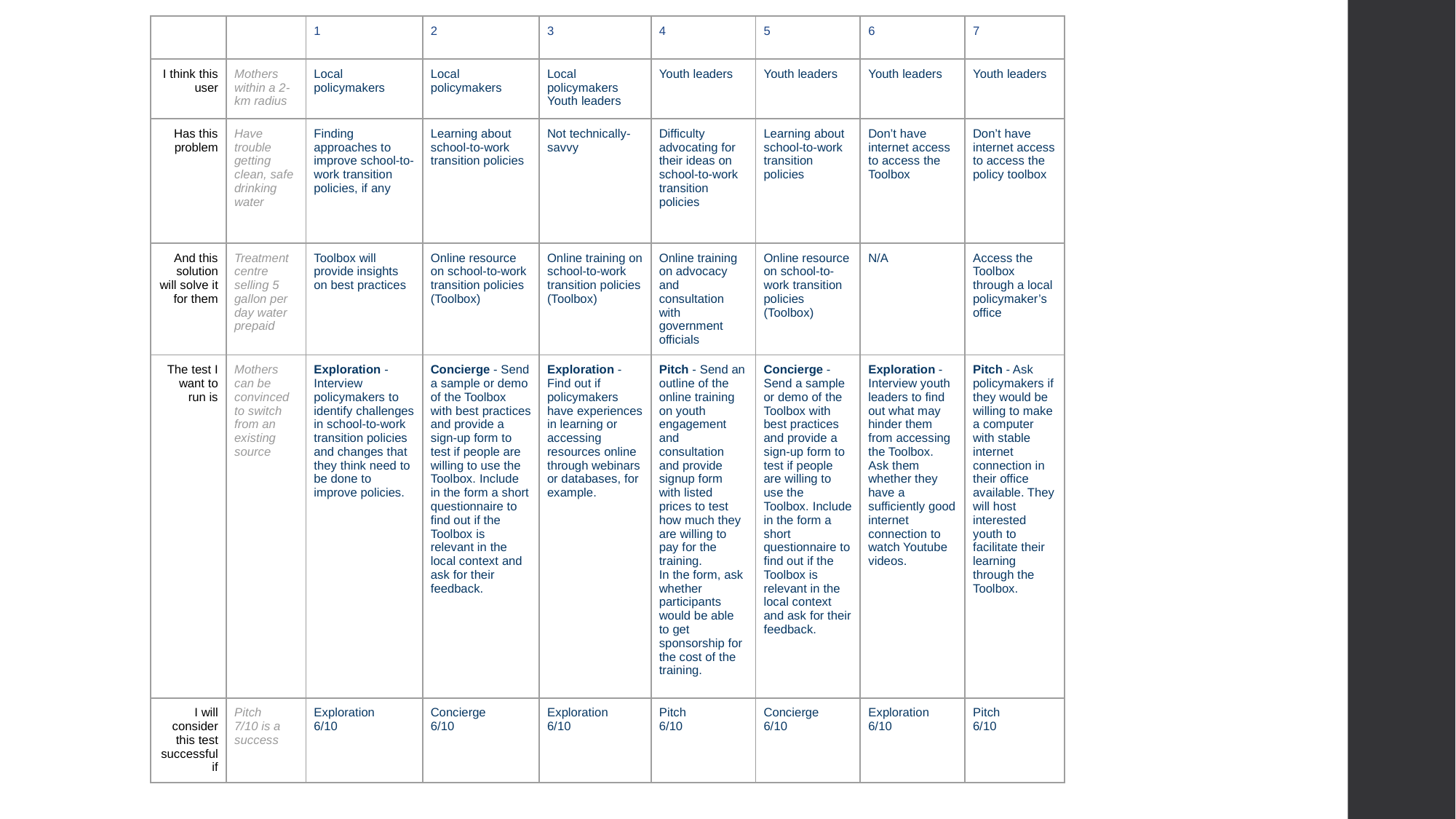

|  |  | 1 | 2 | 3 | 4 | 5 | 6 | 7 |
| --- | --- | --- | --- | --- | --- | --- | --- | --- |
| I think this user | Mothers within a 2-km radius | Local policymakers | Local policymakers | Local policymakers Youth leaders | Youth leaders | Youth leaders | Youth leaders | Youth leaders |
| Has this problem | Have trouble getting clean, safe drinking water | Finding approaches to improve school-to-work transition policies, if any | Learning about school-to-work transition policies | Not technically-savvy | Difficulty advocating for their ideas on school-to-work transition policies | Learning about school-to-work transition policies | Don’t have internet access to access the Toolbox | Don’t have internet access to access the policy toolbox |
| And this solution will solve it for them | Treatment centre selling 5 gallon per day water prepaid | Toolbox will provide insights on best practices | Online resource on school-to-work transition policies (Toolbox) | Online training on school-to-work transition policies (Toolbox) | Online training on advocacy and consultation with government officials | Online resource on school-to-work transition policies (Toolbox) | N/A | Access the Toolbox through a local policymaker’s office |
| The test I want to run is | Mothers can be convinced to switch from an existing source | Exploration - Interview policymakers to identify challenges in school-to-work transition policies and changes that they think need to be done to improve policies. | Concierge - Send a sample or demo of the Toolbox with best practices and provide a sign-up form to test if people are willing to use the Toolbox. Include in the form a short questionnaire to find out if the Toolbox is relevant in the local context and ask for their feedback. | Exploration - Find out if policymakers have experiences in learning or accessing resources online through webinars or databases, for example. | Pitch - Send an outline of the online training on youth engagement and consultation and provide signup form with listed prices to test how much they are willing to pay for the training. In the form, ask whether participants would be able to get sponsorship for the cost of the training. | Concierge - Send a sample or demo of the Toolbox with best practices and provide a sign-up form to test if people are willing to use the Toolbox. Include in the form a short questionnaire to find out if the Toolbox is relevant in the local context and ask for their feedback. | Exploration - Interview youth leaders to find out what may hinder them from accessing the Toolbox. Ask them whether they have a sufficiently good internet connection to watch Youtube videos. | Pitch - Ask policymakers if they would be willing to make a computer with stable internet connection in their office available. They will host interested youth to facilitate their learning through the Toolbox. |
| I will consider this test successful if | Pitch 7/10 is a success | Exploration 6/10 | Concierge 6/10 | Exploration 6/10 | Pitch 6/10 | Concierge 6/10 | Exploration 6/10 | Pitch 6/10 |